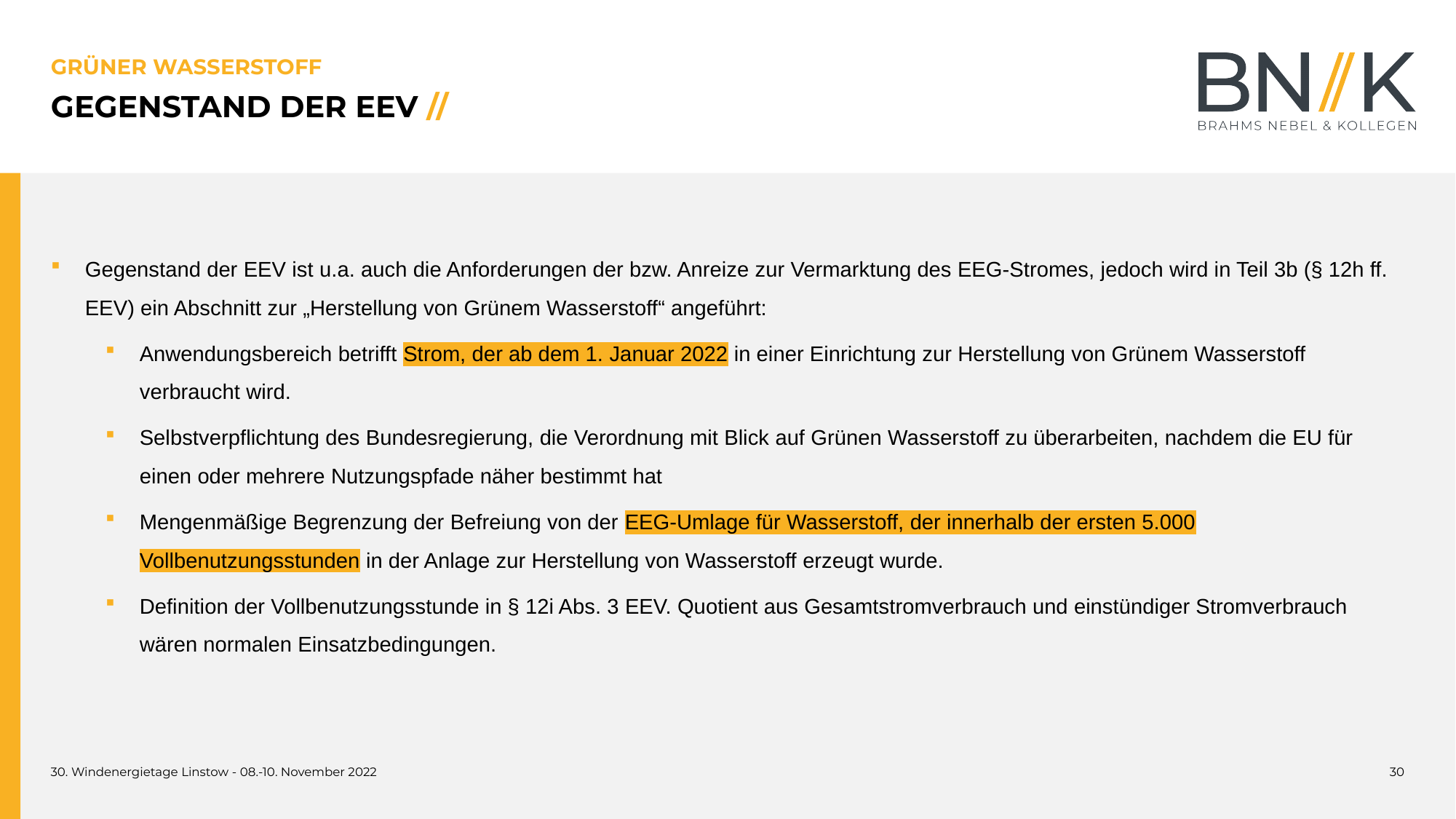

GRÜNER WASSERSTOFF
GEGENSTAND DER EEV //
Gegenstand der EEV ist u.a. auch die Anforderungen der bzw. Anreize zur Vermarktung des EEG-Stromes, jedoch wird in Teil 3b (§ 12h ff. EEV) ein Abschnitt zur „Herstellung von Grünem Wasserstoff“ angeführt:
Anwendungsbereich betrifft Strom, der ab dem 1. Januar 2022 in einer Einrichtung zur Herstellung von Grünem Wasserstoff verbraucht wird.
Selbstverpflichtung des Bundesregierung, die Verordnung mit Blick auf Grünen Wasserstoff zu überarbeiten, nachdem die EU für einen oder mehrere Nutzungspfade näher bestimmt hat
Mengenmäßige Begrenzung der Befreiung von der EEG-Umlage für Wasserstoff, der innerhalb der ersten 5.000 Vollbenutzungsstunden in der Anlage zur Herstellung von Wasserstoff erzeugt wurde.
Definition der Vollbenutzungsstunde in § 12i Abs. 3 EEV. Quotient aus Gesamtstromverbrauch und einstündiger Stromverbrauch wären normalen Einsatzbedingungen.

30. Windenergietage Linstow - 08.-10. November 2022
30